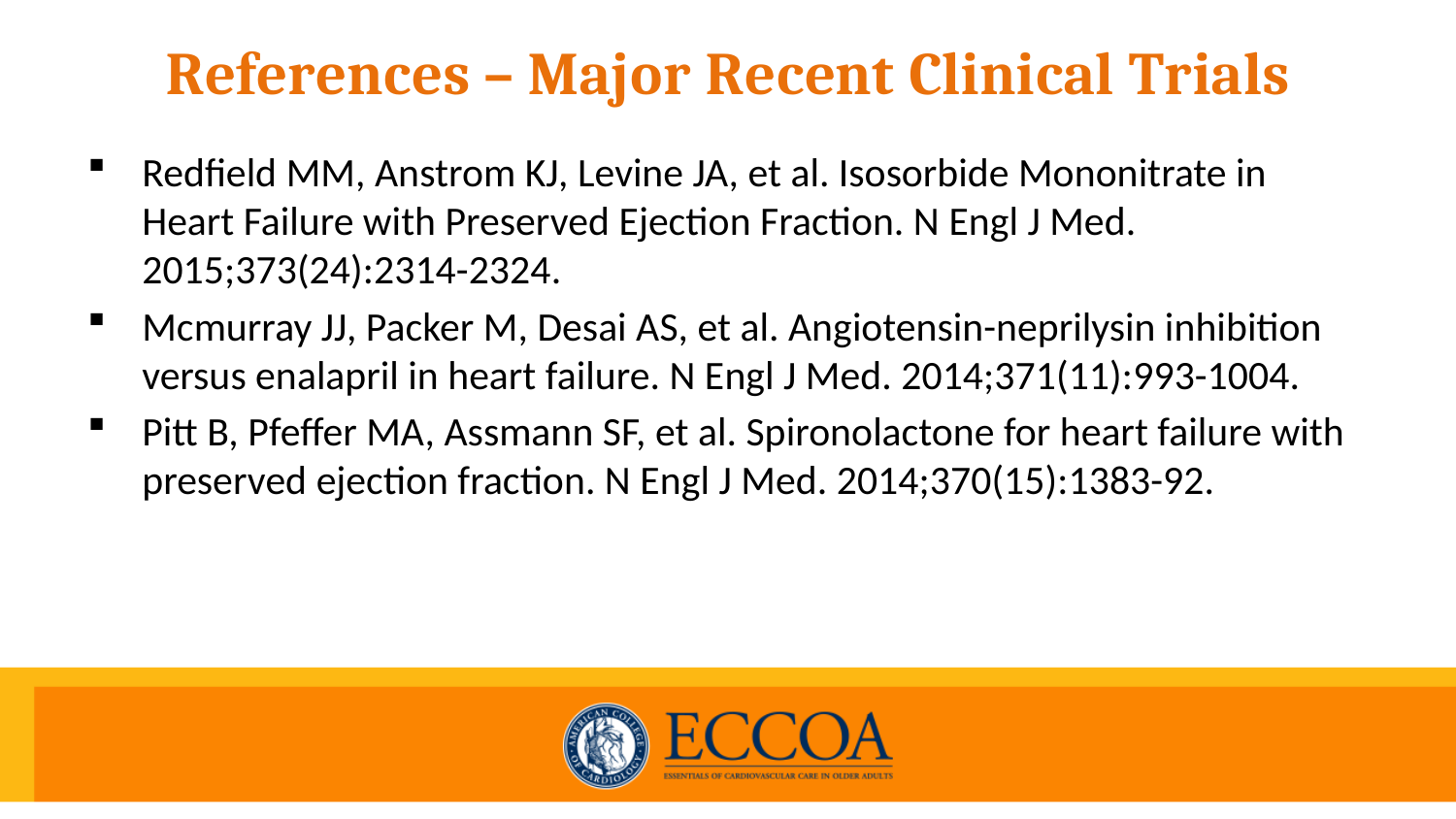

# References – Major Recent Clinical Trials
Redfield MM, Anstrom KJ, Levine JA, et al. Isosorbide Mononitrate in Heart Failure with Preserved Ejection Fraction. N Engl J Med. 2015;373(24):2314-2324.
Mcmurray JJ, Packer M, Desai AS, et al. Angiotensin-neprilysin inhibition versus enalapril in heart failure. N Engl J Med. 2014;371(11):993-1004.
Pitt B, Pfeffer MA, Assmann SF, et al. Spironolactone for heart failure with preserved ejection fraction. N Engl J Med. 2014;370(15):1383-92.